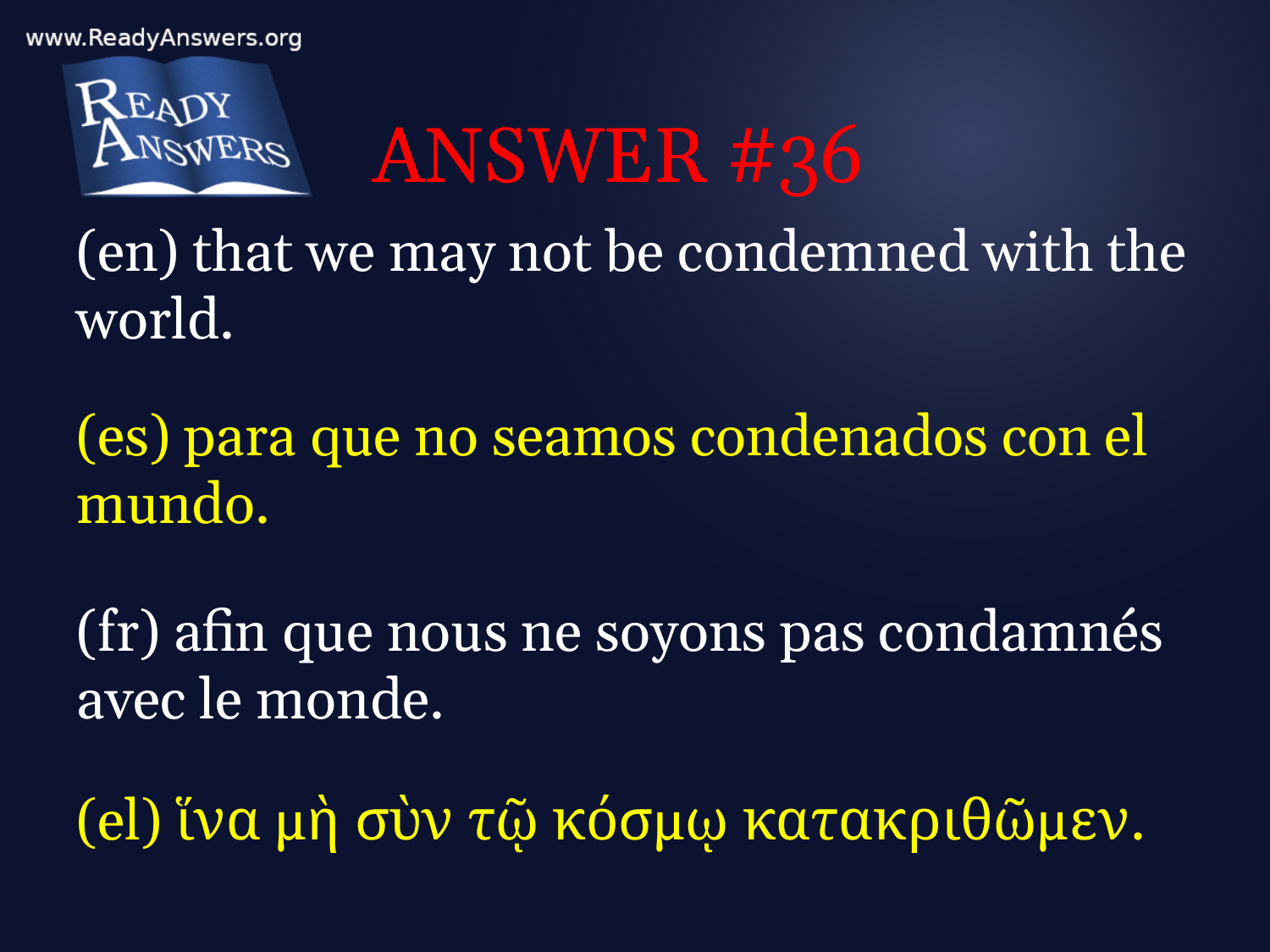

# ANSWER #36
(en) that we may not be condemned with the world.
(es) para que no seamos condenados con el mundo.
(fr) afin que nous ne soyons pas condamnés avec le monde.
(el) ἵνα μὴ σὺν τῷ κόσμῳ κατακριθῶμεν.